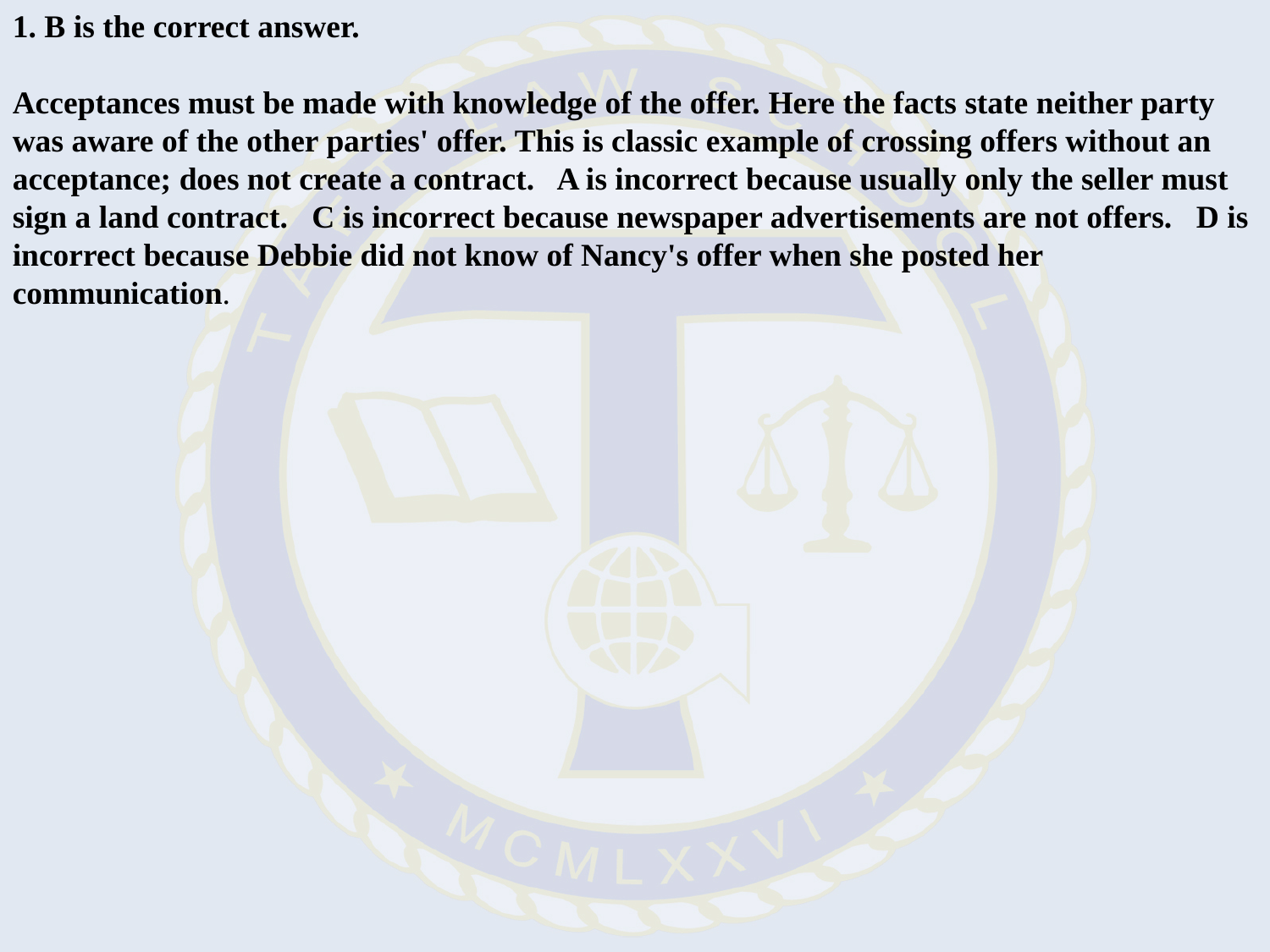

1. B is the correct answer.

Acceptances must be made with knowledge of the offer. Here the facts state neither party was aware of the other parties' offer. This is classic example of crossing offers without an acceptance; does not create a contract.   A is incorrect because usually only the seller must sign a land contract.   C is incorrect because newspaper advertisements are not offers.   D is incorrect because Debbie did not know of Nancy's offer when she posted her communication.